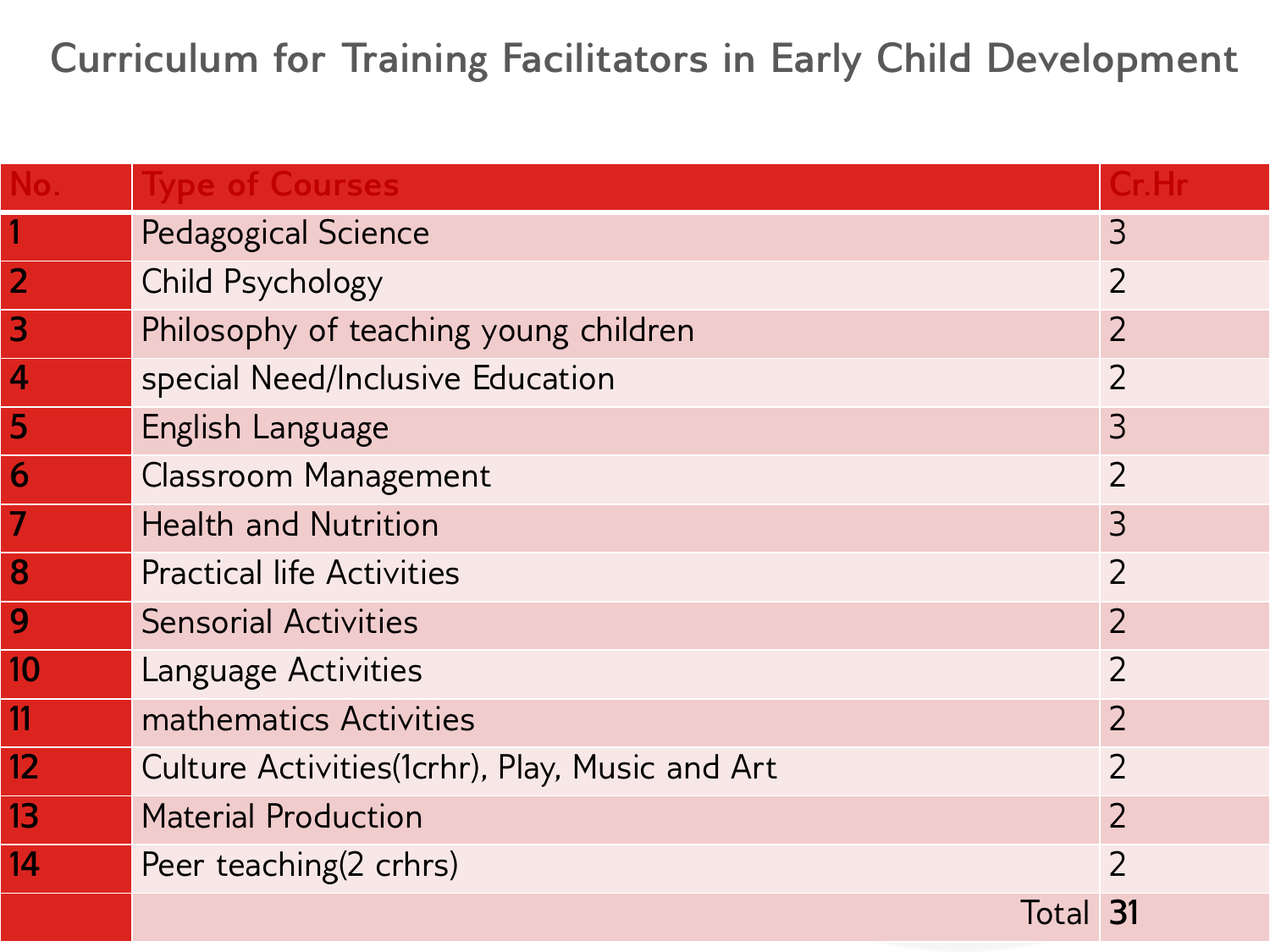

Curriculum for Training Facilitators in Early Child Development
#
| No. | Type of Courses | Cr.Hr |
| --- | --- | --- |
| 1 | Pedagogical Science | 3 |
| 2 | Child Psychology | 2 |
| 3 | Philosophy of teaching young children | 2 |
| 4 | special Need/Inclusive Education | 2 |
| 5 | English Language | 3 |
| 6 | Classroom Management | 2 |
| 7 | Health and Nutrition | 3 |
| 8 | Practical life Activities | 2 |
| 9 | Sensorial Activities | 2 |
| 10 | Language Activities | 2 |
| 11 | mathematics Activities | 2 |
| 12 | Culture Activities(1crhr), Play, Music and Art | 2 |
| 13 | Material Production | 2 |
| 14 | Peer teaching(2 crhrs) | 2 |
|  | Total | 31 |